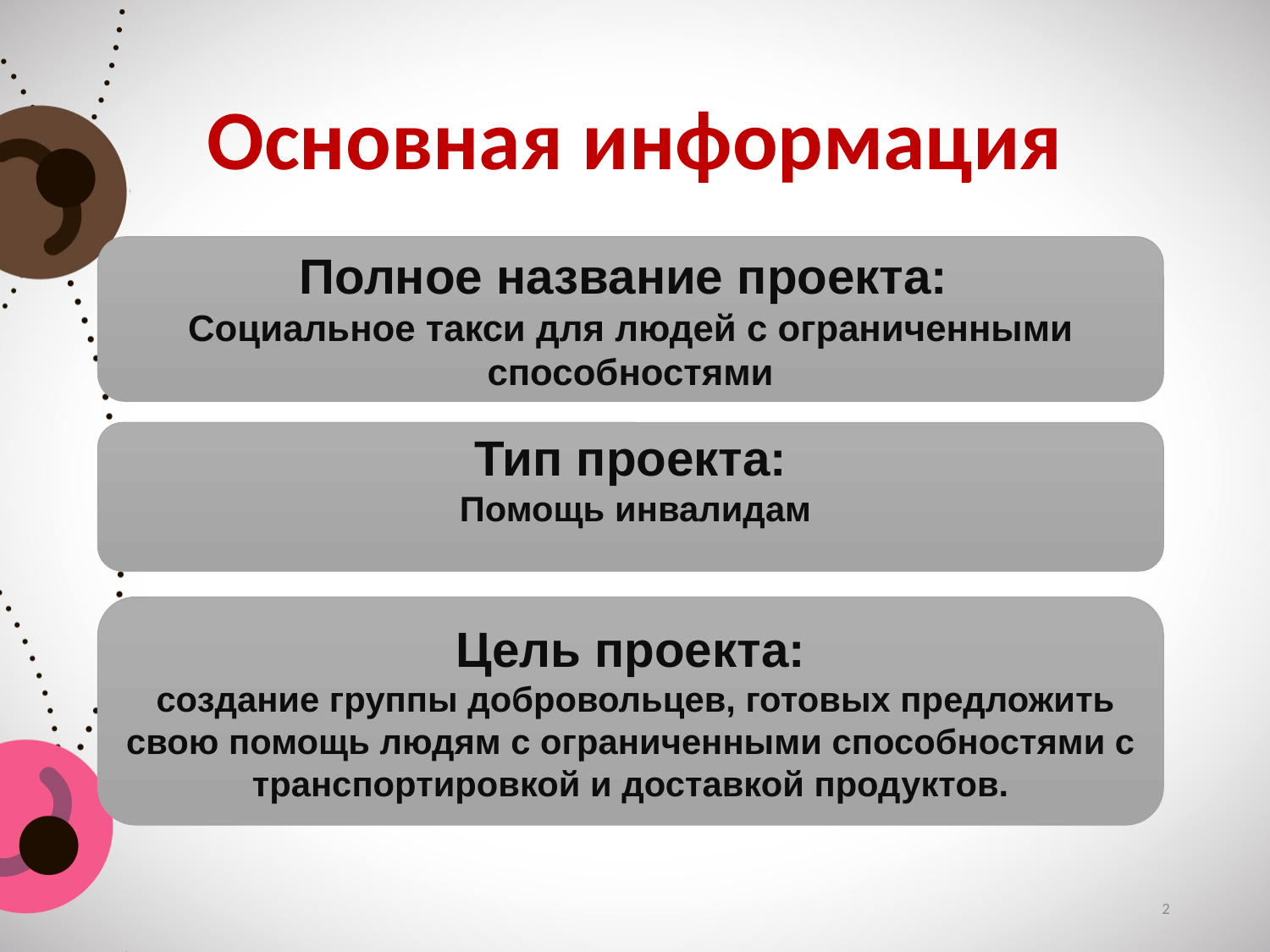

# Основная информация
Полное название проекта:
Социальное такси для людей с ограниченными способностями
Тип проекта:
 Помощь инвалидам

Цель проекта:
 создание группы добровольцев, готовых предложить свою помощь людям с ограниченными способностями с транспортировкой и доставкой продуктов.
2